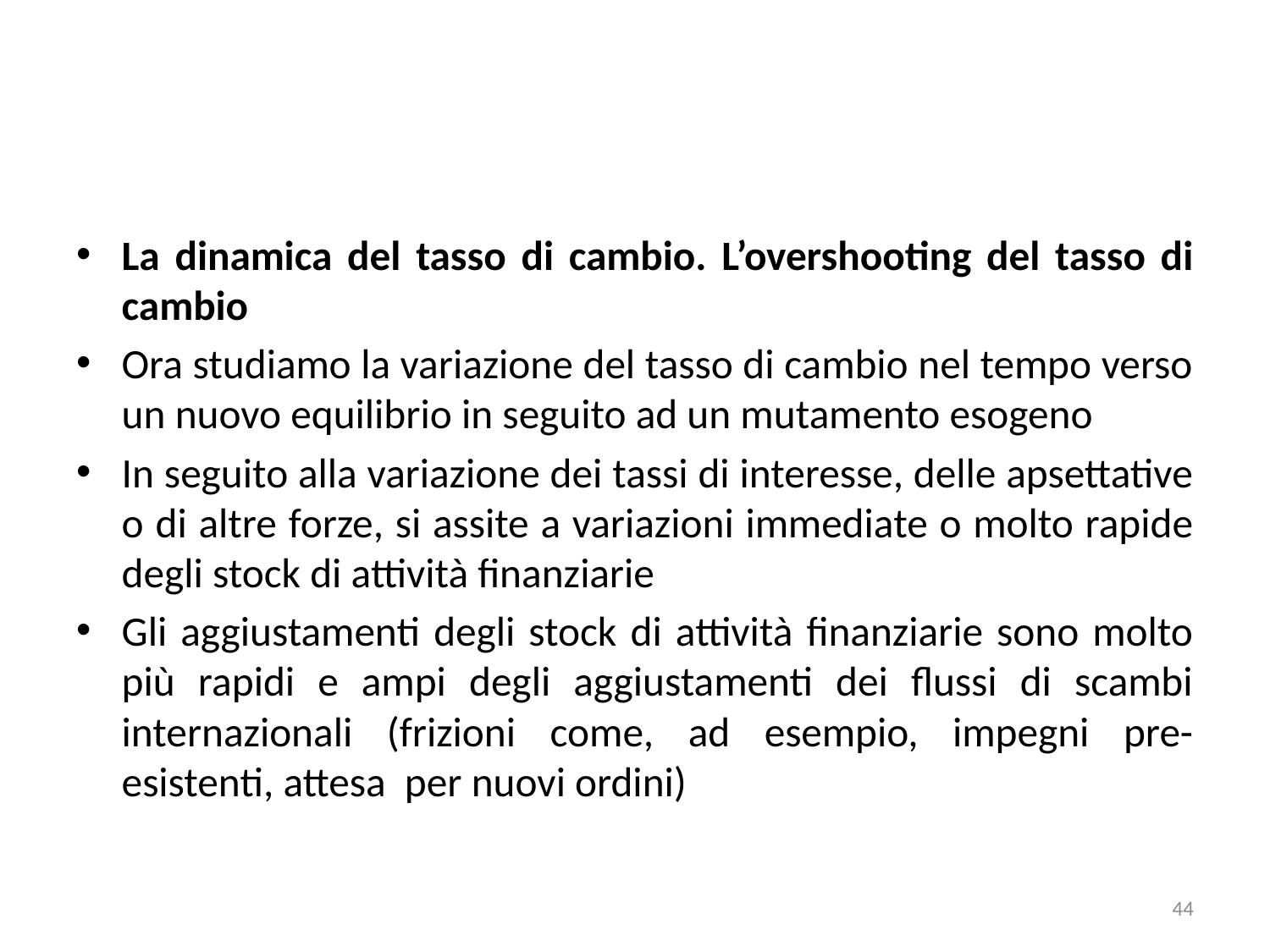

#
La dinamica del tasso di cambio. L’overshooting del tasso di cambio
Ora studiamo la variazione del tasso di cambio nel tempo verso un nuovo equilibrio in seguito ad un mutamento esogeno
In seguito alla variazione dei tassi di interesse, delle apsettative o di altre forze, si assite a variazioni immediate o molto rapide degli stock di attività finanziarie
Gli aggiustamenti degli stock di attività finanziarie sono molto più rapidi e ampi degli aggiustamenti dei flussi di scambi internazionali (frizioni come, ad esempio, impegni pre-esistenti, attesa  per nuovi ordini)
44